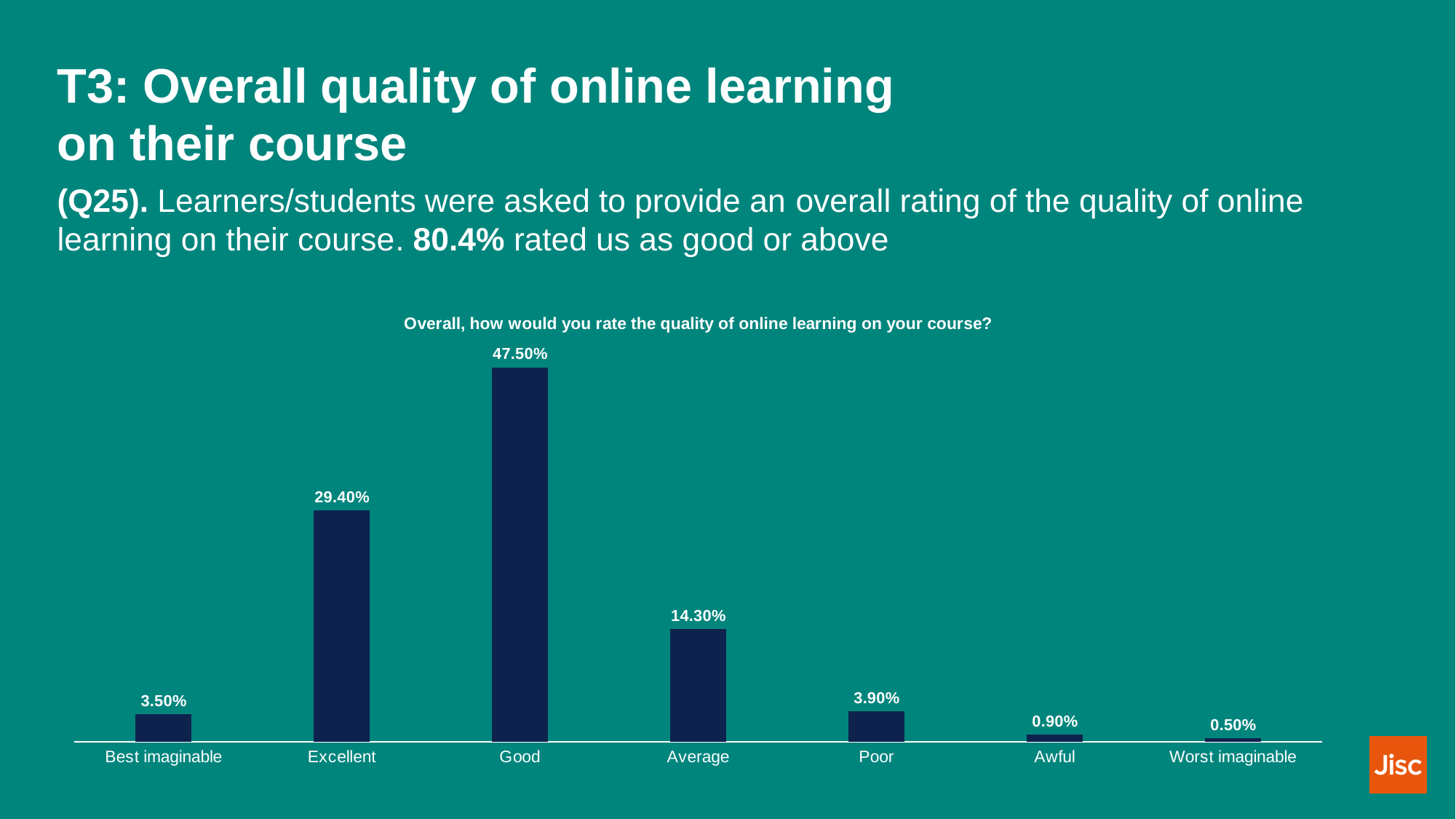

# T3: Overall quality of online learning on their course
(Q25). Learners/students were asked to provide an overall rating of the quality of online learning on their course. 80.4% rated us as good or above

### Chart: Overall, how would you rate the quality of online learning on your course?

| Category | Overall, how would you rate the quality of online learning on your course? |
|---|---|
| Best imaginable | 0.035 |
| Excellent | 0.294 |
| Good | 0.475 |
| Average | 0.143 |
| Poor | 0.039 |
| Awful | 0.009 |
| Worst imaginable | 0.005 |